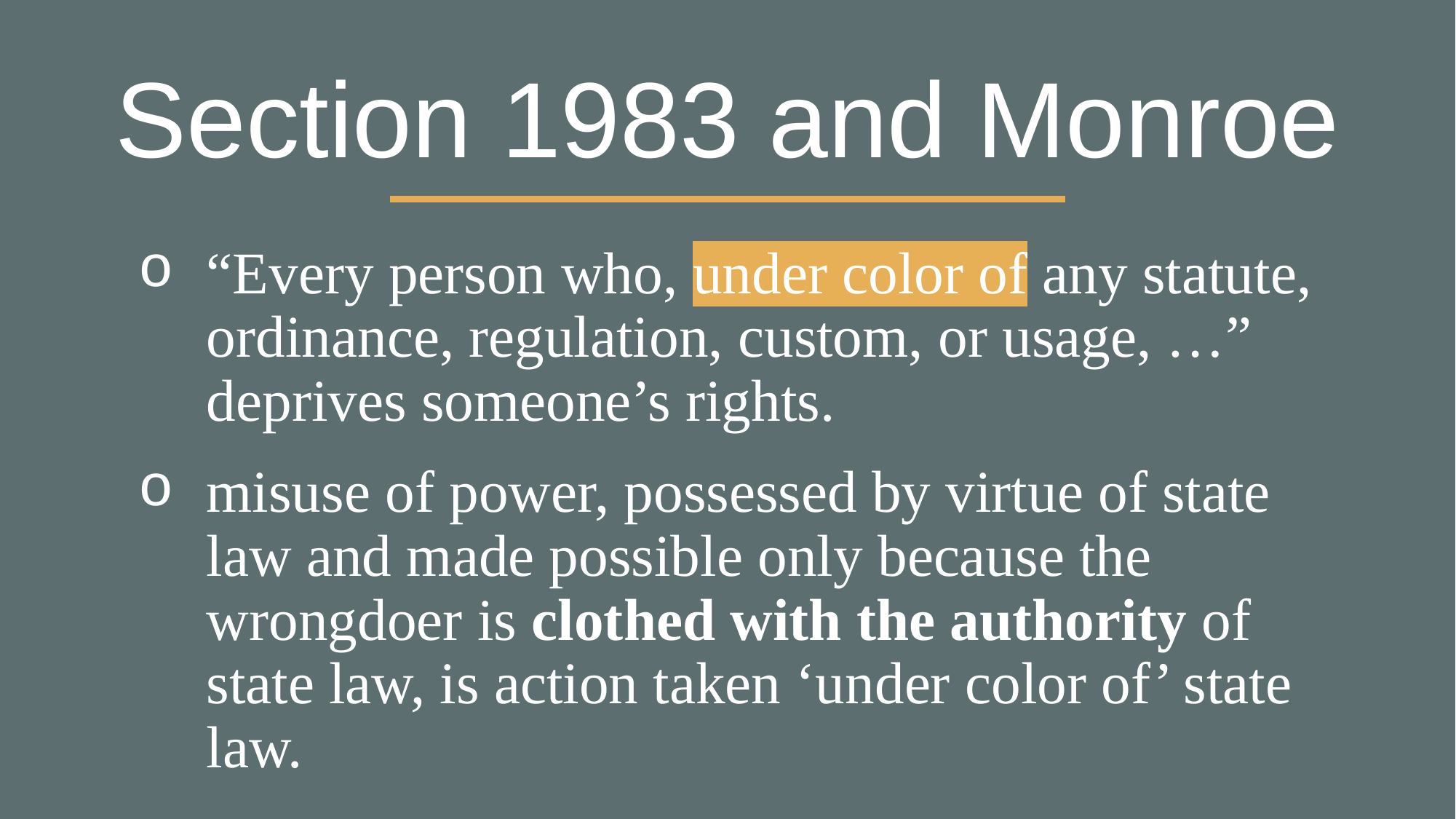

# Section 1983 and Monroe

“Every person who, under color of any statute, ordinance, regulation, custom, or usage, …” deprives someone’s rights.
misuse of power, possessed by virtue of state law and made possible only because the wrongdoer is clothed with the authority of state law, is action taken ‘under color of’ state law.